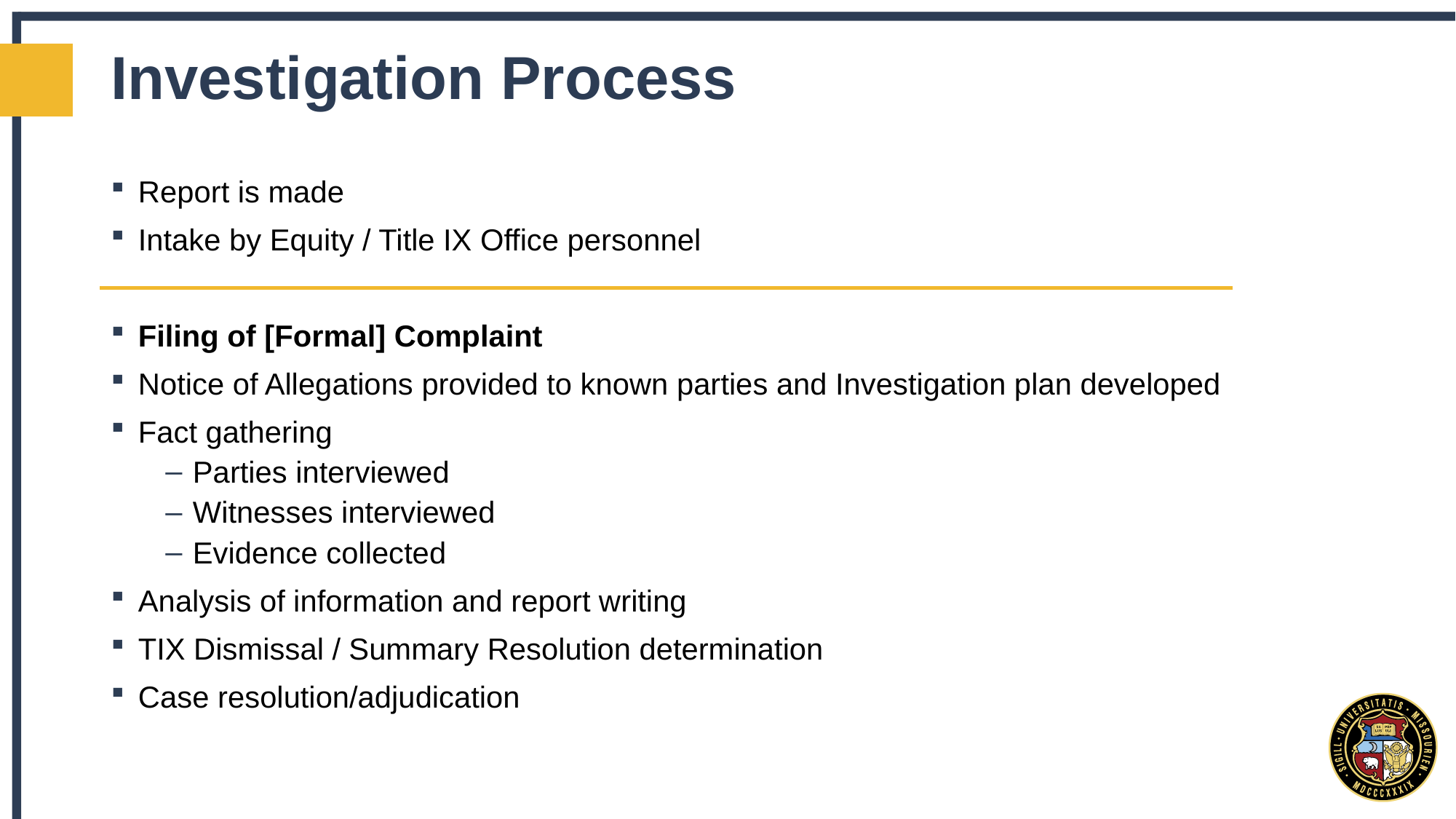

# Investigation Process
Report is made
Intake by Equity / Title IX Office personnel

Filing of [Formal] Complaint
Notice of Allegations provided to known parties and Investigation plan developed
Fact gathering
Parties interviewed
Witnesses interviewed
Evidence collected
Analysis of information and report writing
TIX Dismissal / Summary Resolution determination
Case resolution/adjudication